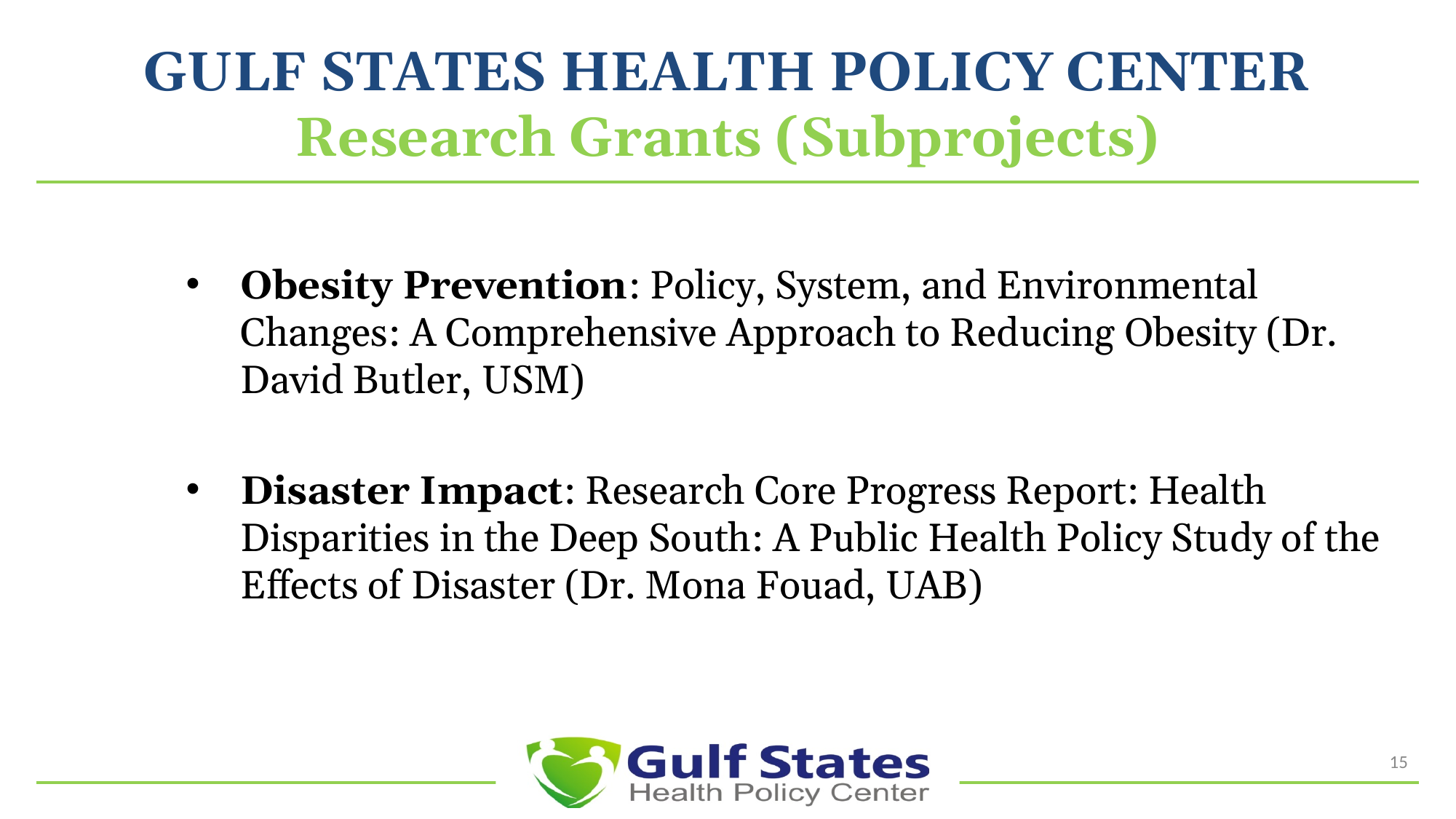

# GULF STATES HEALTH POLICY CENTER Research Grants (Subprojects)

Obesity Prevention: Policy, System, and Environmental Changes: A Comprehensive Approach to Reducing Obesity (Dr. David Butler, USM)

Disaster Impact: Research Core Progress Report: Health Disparities in the Deep South: A Public Health Policy Study of the Effects of Disaster (Dr. Mona Fouad, UAB)

15